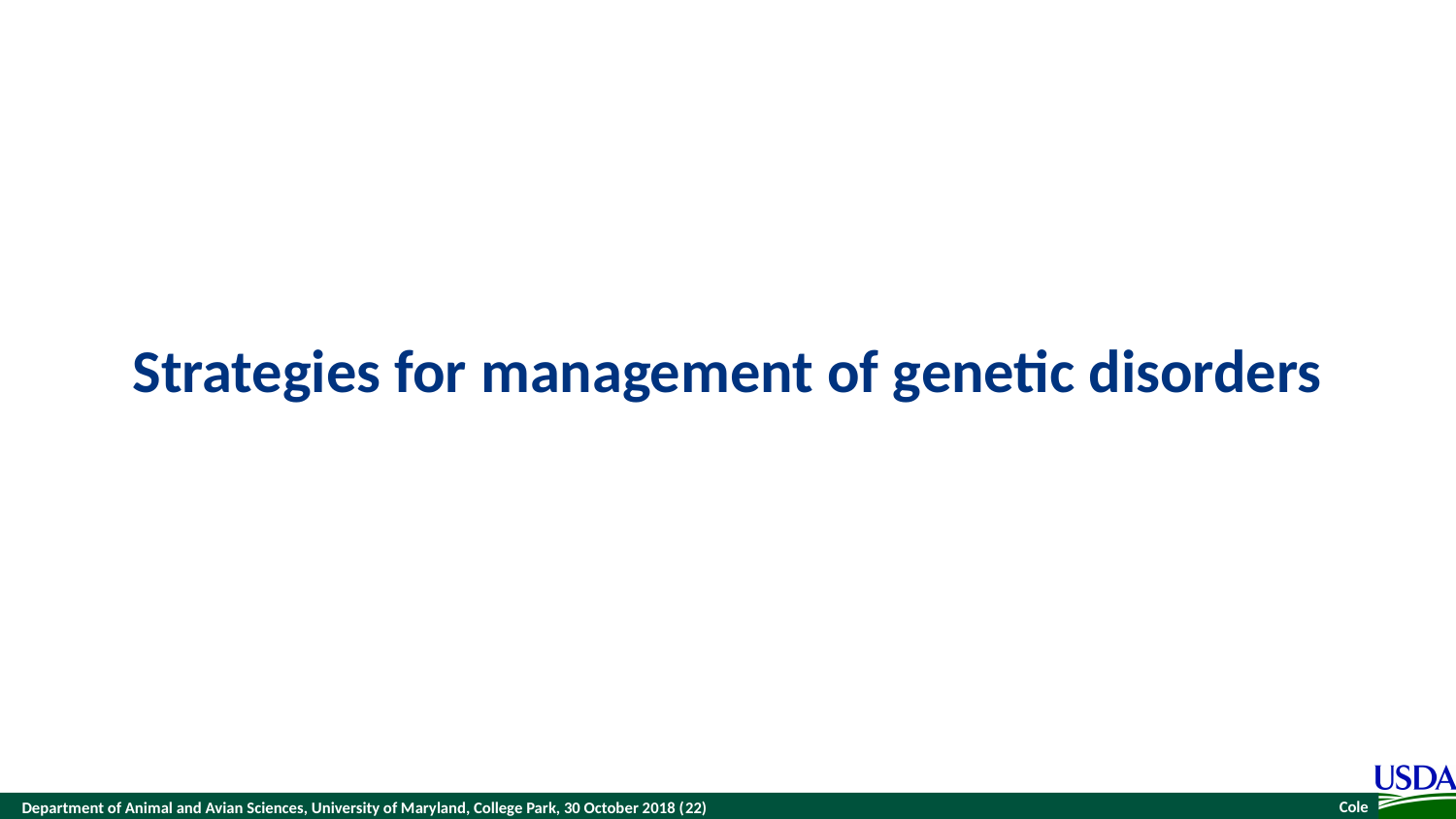

# Strategies for management of genetic disorders